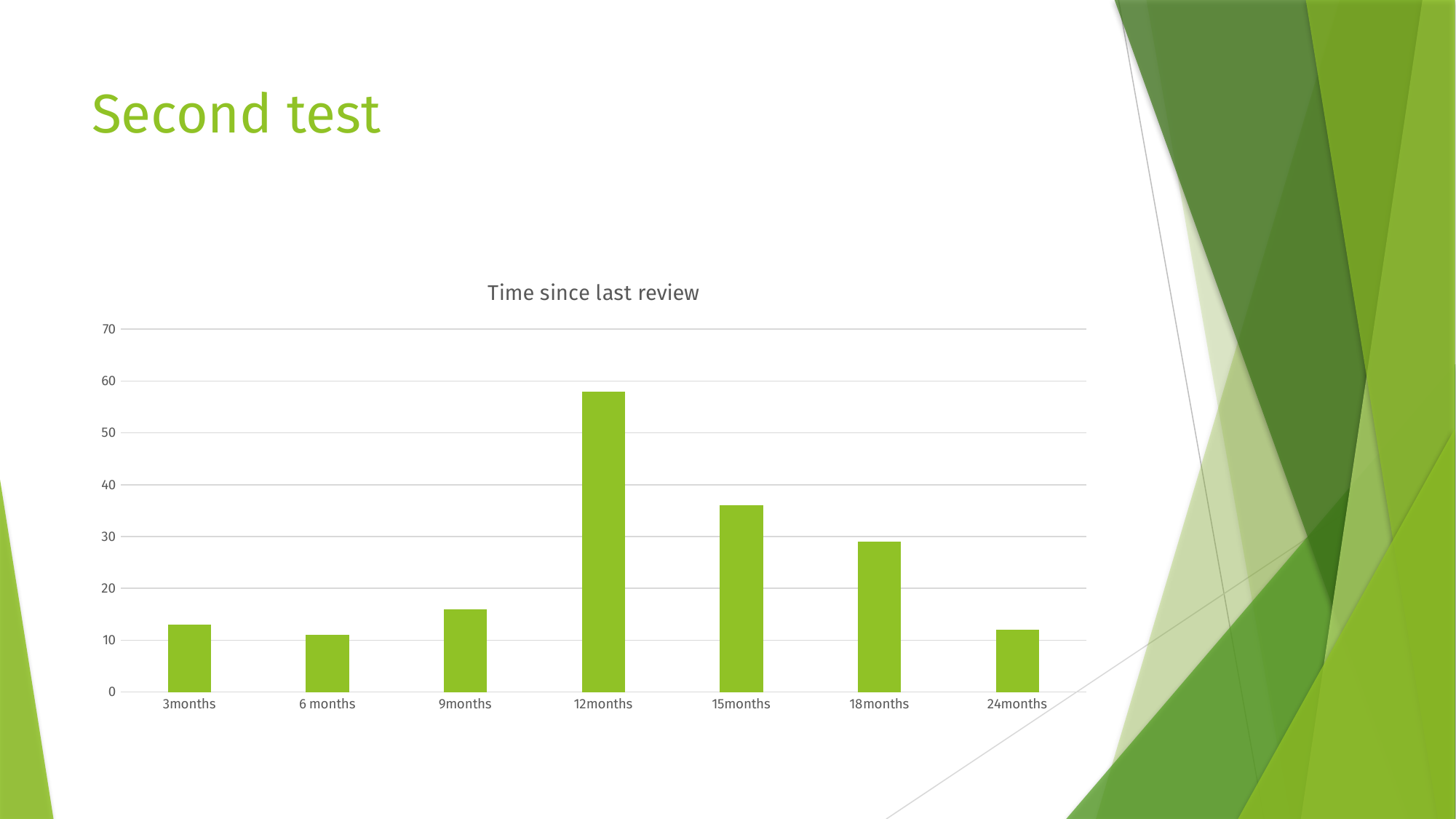

# Second test

### Chart: Time since last review

| Category | Series 1 |
|---|---|
| 3months | 13.0 |
| 6 months | 11.0 |
| 9months | 16.0 |
| 12months | 58.0 |
| 15months | 36.0 |
| 18months | 29.0 |
| 24months | 12.0 |